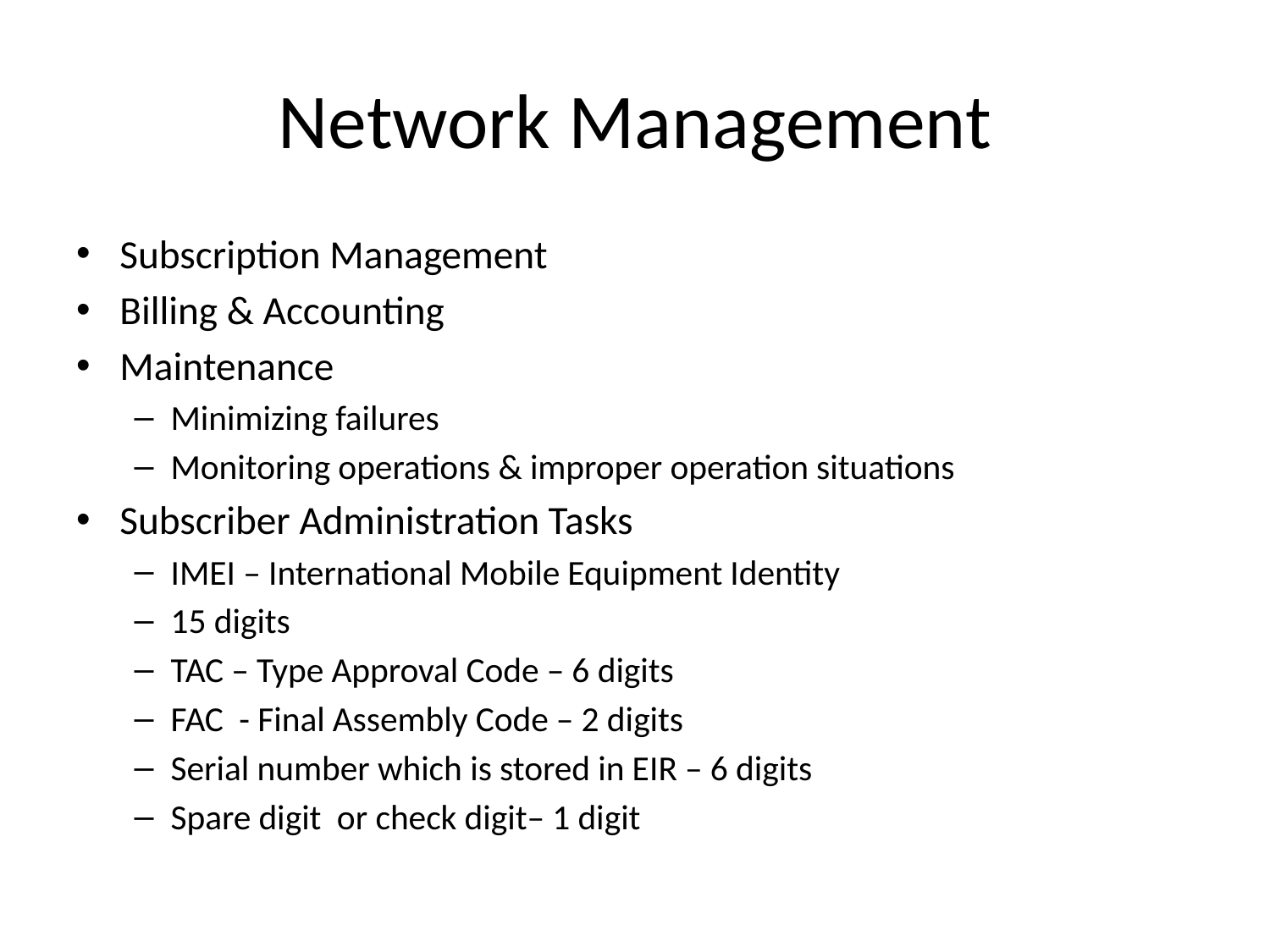

# Network Management
Subscription Management
Billing & Accounting
Maintenance
Minimizing failures
Monitoring operations & improper operation situations
Subscriber Administration Tasks
IMEI – International Mobile Equipment Identity
15 digits
TAC – Type Approval Code – 6 digits
FAC  - Final Assembly Code – 2 digits
Serial number which is stored in EIR – 6 digits
Spare digit  or check digit– 1 digit